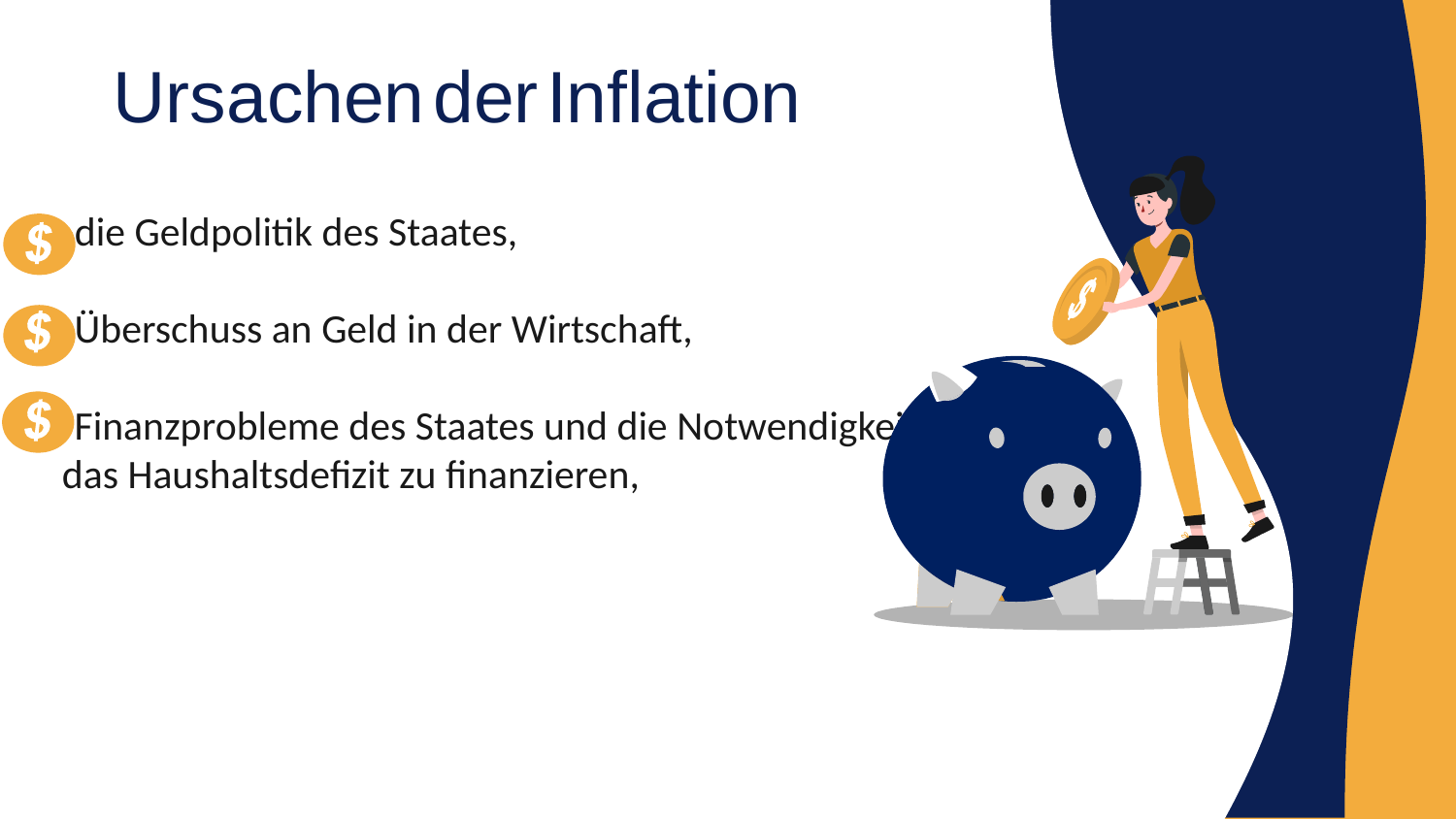

# Ursachen der Inflation

-die Geldpolitik des Staates,

-Überschuss an Geld in der Wirtschaft,

-Finanzprobleme des Staates und die Notwendigkeit,
das Haushaltsdefizit zu finanzieren,